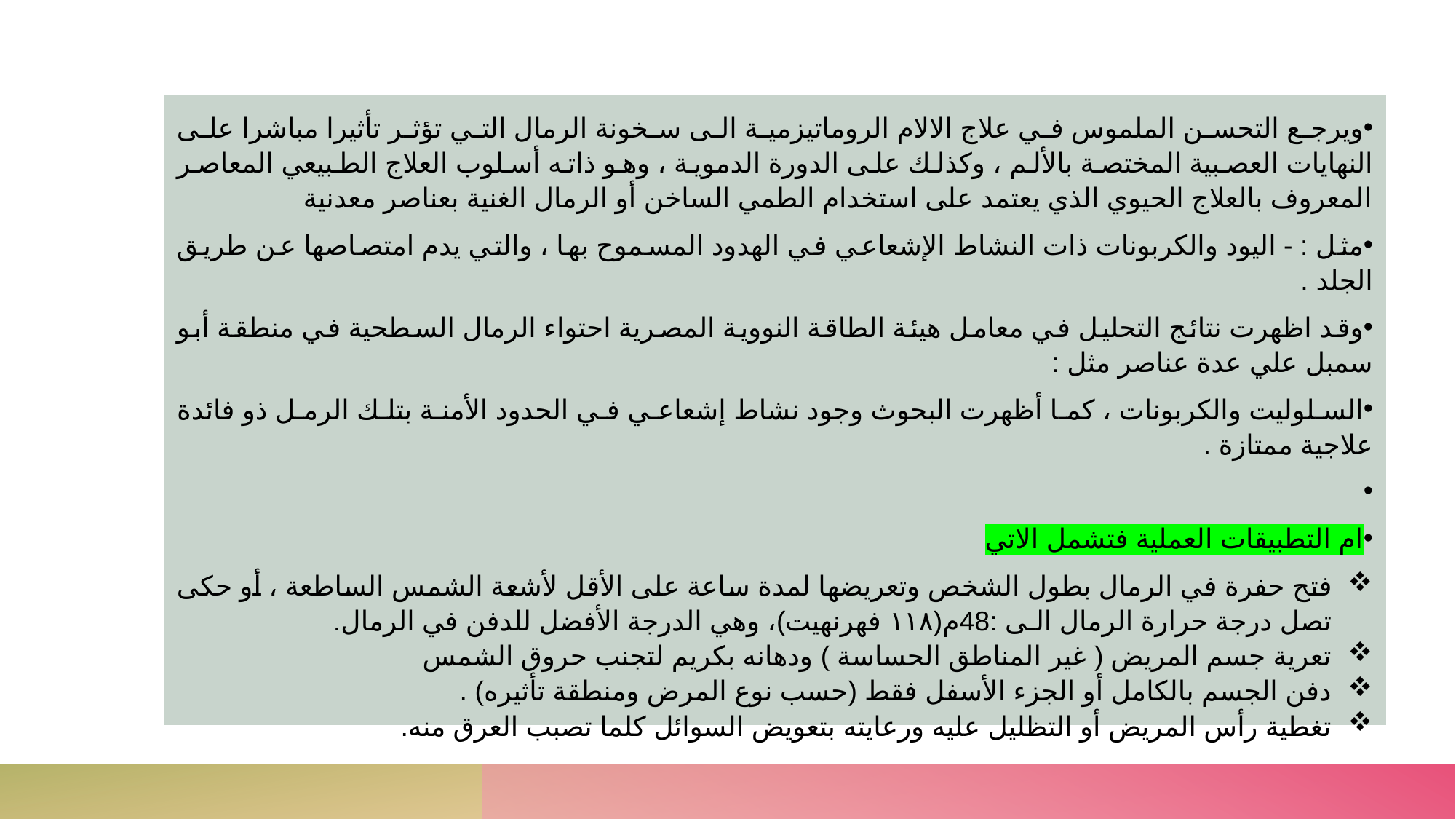

#
ويرجع التحسن الملموس في علاج الالام الروماتيزمية الى سخونة الرمال التي تؤثر تأثيرا مباشرا على النهايات العصبية المختصة بالألم ، وكذلك على الدورة الدموية ، وهو ذاته أسلوب العلاج الطبيعي المعاصر المعروف بالعلاج الحيوي الذي يعتمد على استخدام الطمي الساخن أو الرمال الغنية بعناصر معدنية
مثل : - اليود والكربونات ذات النشاط الإشعاعي في الهدود المسموح بها ، والتي يدم امتصاصها عن طريق الجلد .
وقد اظهرت نتائج التحليل في معامل هيئة الطاقة النووية المصرية احتواء الرمال السطحية في منطقة أبو سمبل علي عدة عناصر مثل :
السلوليت والكربونات ، كما أظهرت البحوث وجود نشاط إشعاعي في الحدود الأمنة بتلك الرمل ذو فائدة علاجية ممتازة .

ام التطبيقات العملية فتشمل الاتي
فتح حفرة في الرمال بطول الشخص وتعريضها لمدة ساعة على الأقل لأشعة الشمس الساطعة ، أو حكى تصل درجة حرارة الرمال الـى :48م(١١٨ فهرنهيت)، وهي الدرجة الأفضل للدفن في الرمال.
تعرية جسم المريض ( غير المناطق الحساسة ) ودهانه بكريم لتجنب حروق الشمس
دفن الجسم بالكامل أو الجزء الأسفل فقط (حسب نوع المرض ومنطقة تأثيره) .
تغطية رأس المريض أو التظليل عليه ورعايته بتعويض السوائل كلما تصبب العرق منه.